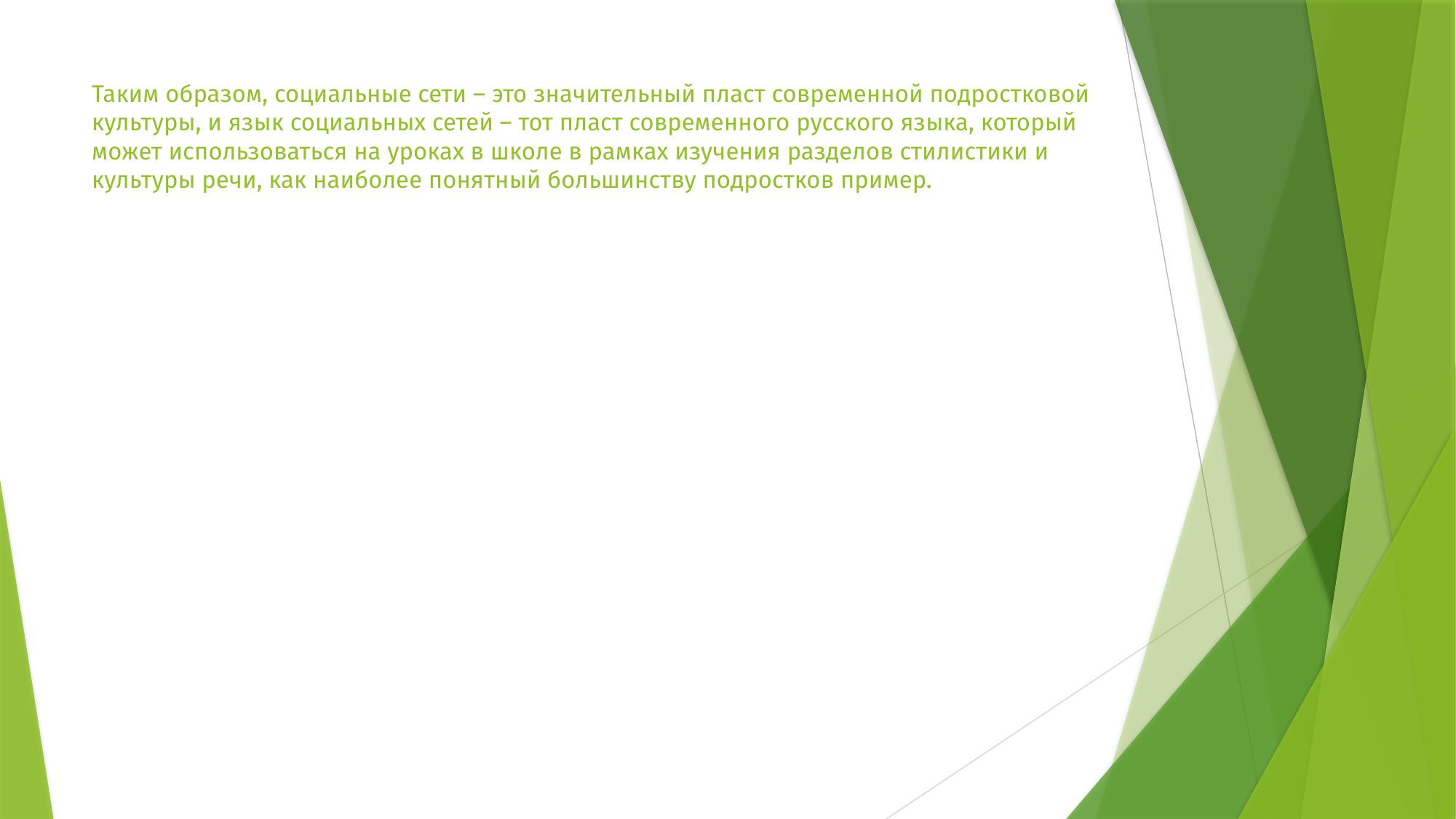

# Таким образом, социальные сети – это значительный пласт современной подростковой культуры, и язык социальных сетей – тот пласт современного русского языка, который может использоваться на уроках в школе в рамках изучения разделов стилистики и культуры речи, как наиболее понятный большинству подростков пример.